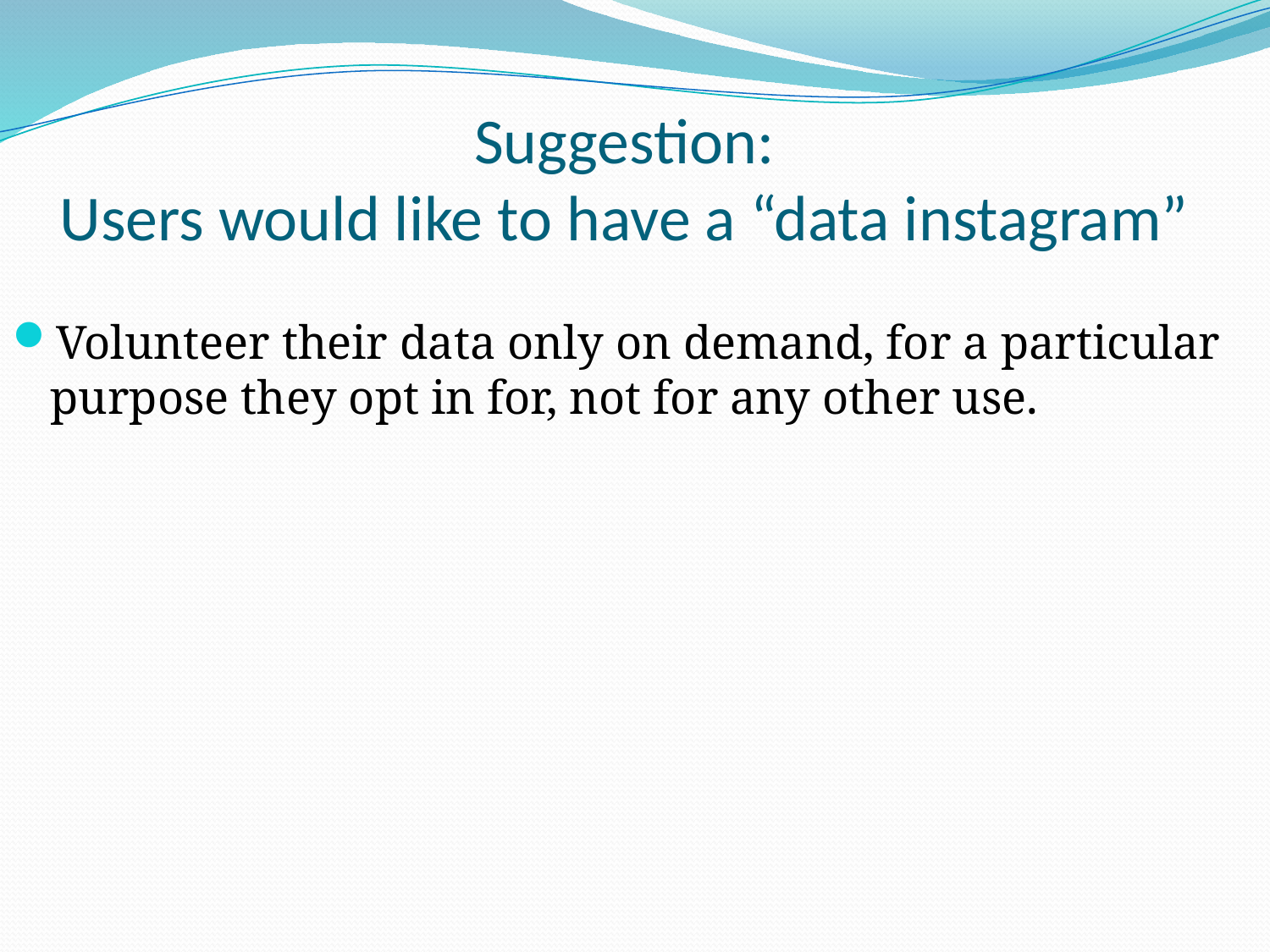

# Suggestion: Users would like to have a “data instagram”
Volunteer their data only on demand, for a particular purpose they opt in for, not for any other use.